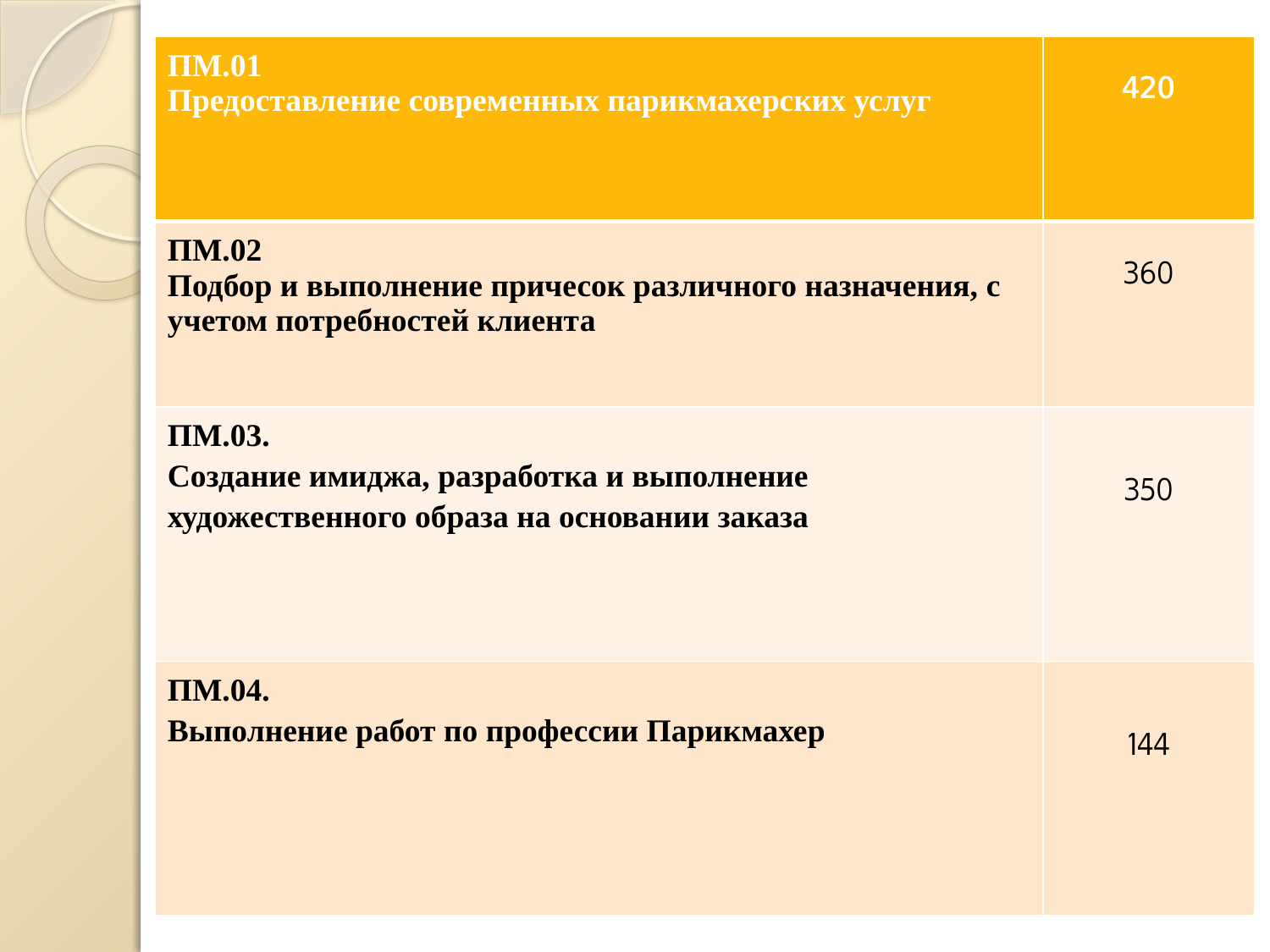

#
| ПМ.01 Предоставление современных парикмахерских услуг | 420 |
| --- | --- |
| ПМ.02 Подбор и выполнение причесок различного назначения, с учетом потребностей клиента | 360 |
| ПМ.03. Создание имиджа, разработка и выполнение художественного образа на основании заказа | 350 |
| ПМ.04. Выполнение работ по профессии Парикмахер | 144 |